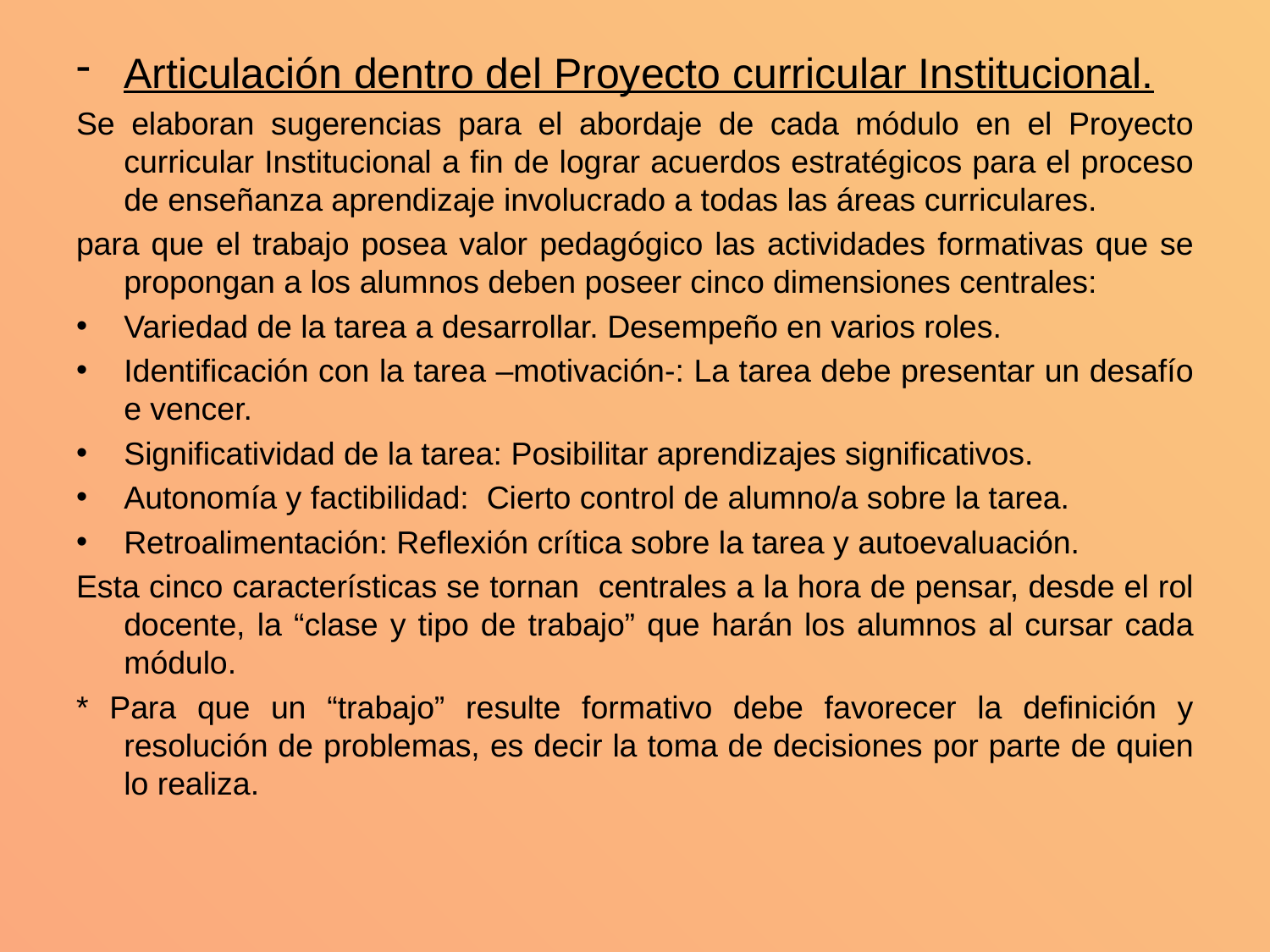

Articulación dentro del Proyecto curricular Institucional.
Se elaboran sugerencias para el abordaje de cada módulo en el Proyecto curricular Institucional a fin de lograr acuerdos estratégicos para el proceso de enseñanza aprendizaje involucrado a todas las áreas curriculares.
para que el trabajo posea valor pedagógico las actividades formativas que se propongan a los alumnos deben poseer cinco dimensiones centrales:
Variedad de la tarea a desarrollar. Desempeño en varios roles.
Identificación con la tarea –motivación-: La tarea debe presentar un desafío e vencer.
Significatividad de la tarea: Posibilitar aprendizajes significativos.
Autonomía y factibilidad:  Cierto control de alumno/a sobre la tarea.
Retroalimentación: Reflexión crítica sobre la tarea y autoevaluación.
Esta cinco características se tornan  centrales a la hora de pensar, desde el rol docente, la “clase y tipo de trabajo” que harán los alumnos al cursar cada módulo.
* Para que un “trabajo” resulte formativo debe favorecer la definición y resolución de problemas, es decir la toma de decisiones por parte de quien lo realiza.